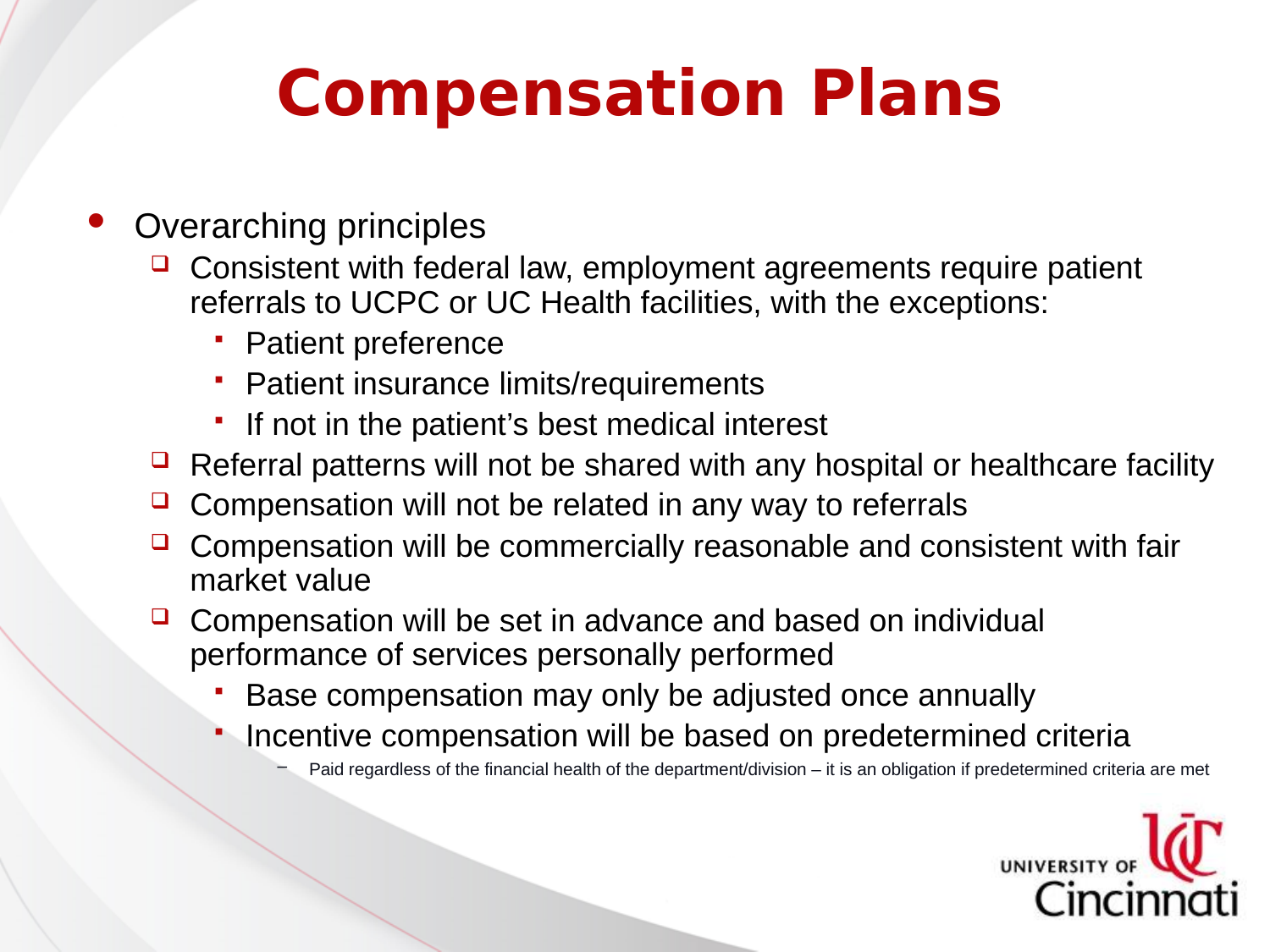

# Compensation Plans
Overarching principles
Consistent with federal law, employment agreements require patient referrals to UCPC or UC Health facilities, with the exceptions:
Patient preference
Patient insurance limits/requirements
If not in the patient’s best medical interest
Referral patterns will not be shared with any hospital or healthcare facility
Compensation will not be related in any way to referrals
Compensation will be commercially reasonable and consistent with fair market value
Compensation will be set in advance and based on individual performance of services personally performed
Base compensation may only be adjusted once annually
Incentive compensation will be based on predetermined criteria
Paid regardless of the financial health of the department/division – it is an obligation if predetermined criteria are met